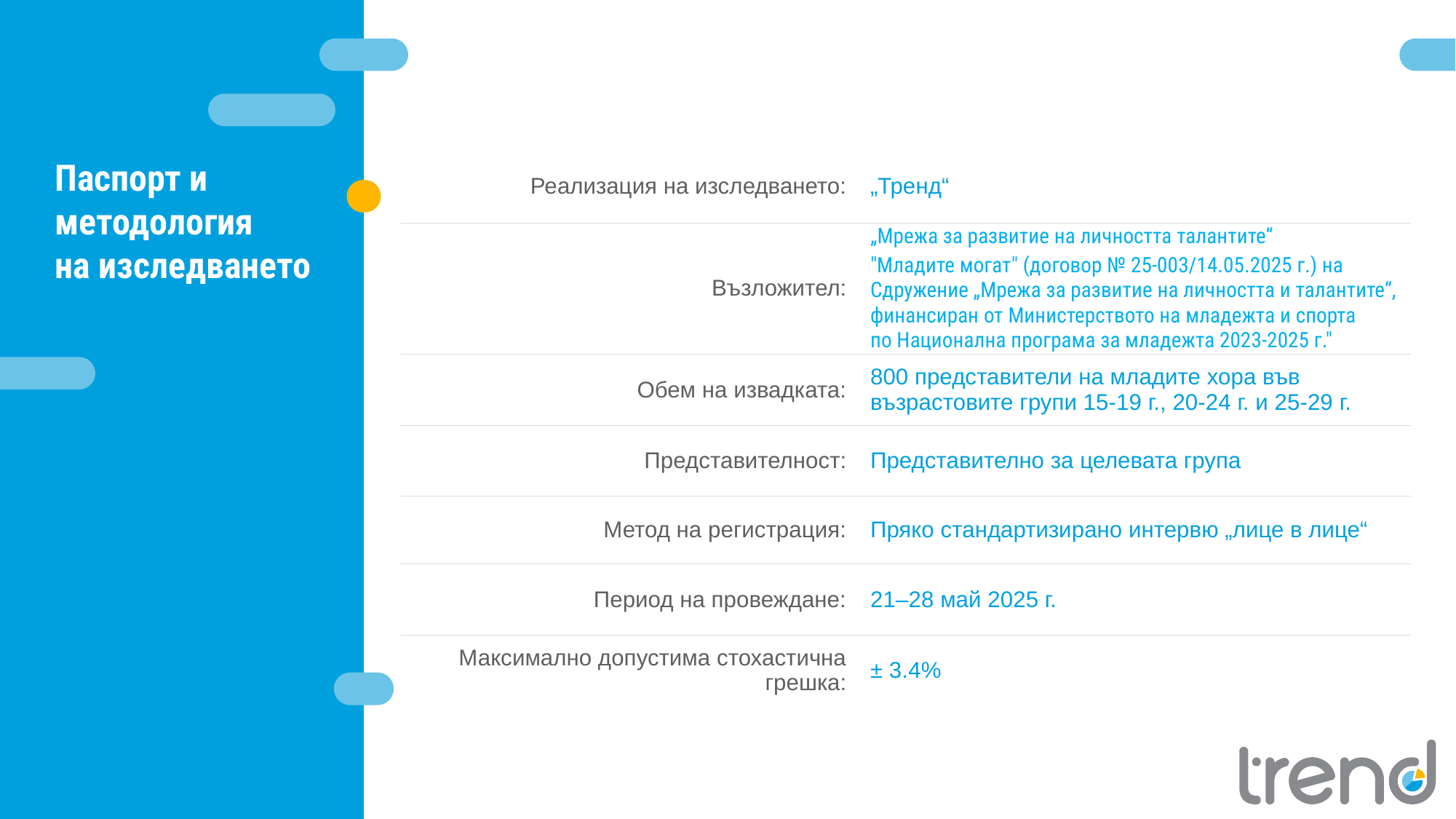

Паспорт и методология
на изследването
| Реализация на изследването: | „Тренд“ |
| --- | --- |
| Възложител: | „Мрежа за развитие на личността талантите“ "Младите могат" (договор № 25-003/14.05.2025 г.) на Сдружение „Мрежа за развитие на личността и талантите“, финансиран от Министерството на младежта и спорта по Национална програма за младежта 2023-2025 г." |
| Обем на извадката: | 800 представители на младите хора във възрастовите групи 15-19 г., 20-24 г. и 25-29 г. |
| Представителност: | Представително за целевата група |
| Метод на регистрация: | Пряко стандартизирано интервю „лице в лице“ |
| Период на провеждане: | 21–28 май 2025 г. |
| Максимално допустима стохастична грешка: | ± 3.4% |